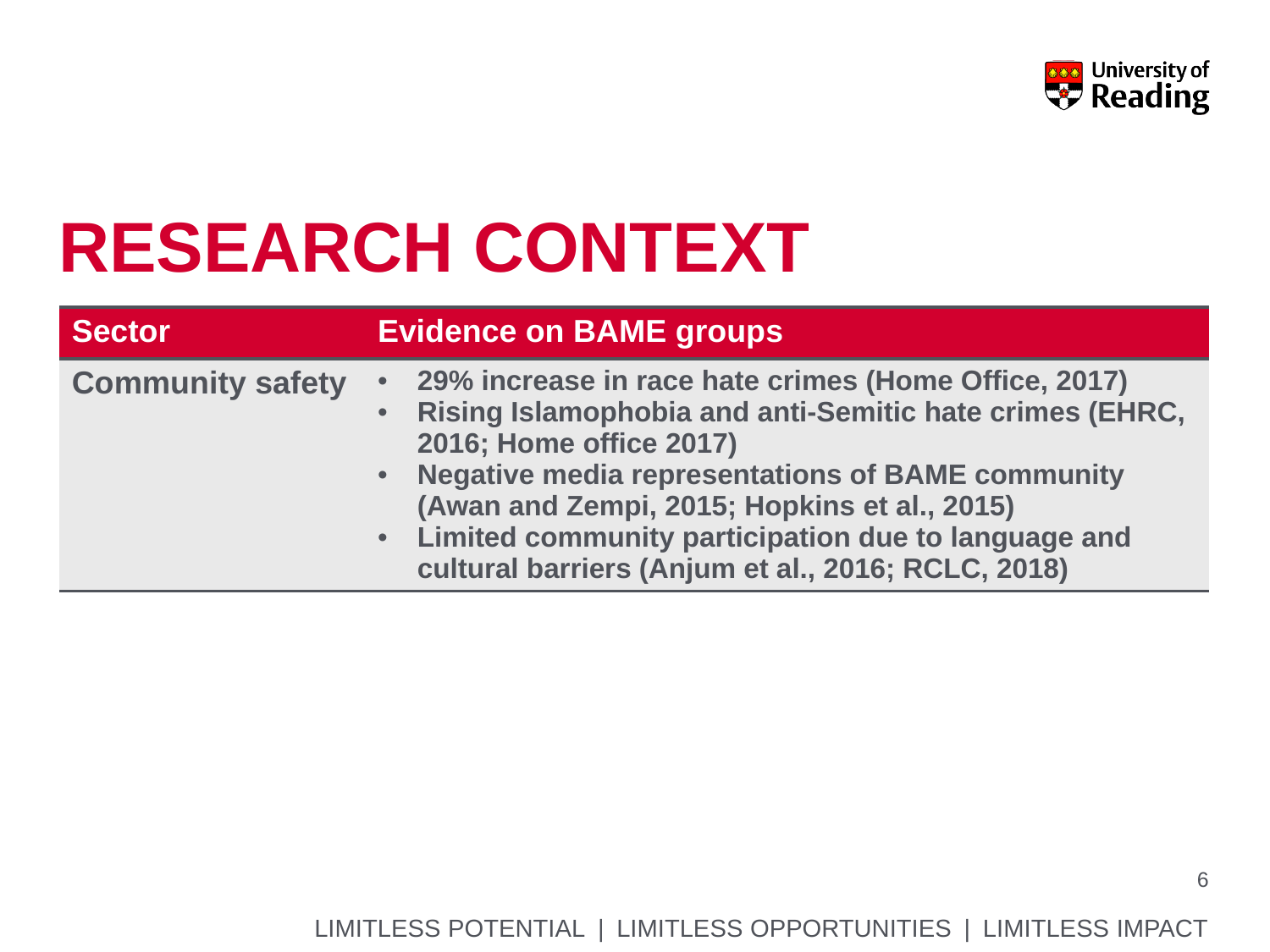

# Research Context
| Sector | Evidence on BAME groups |
| --- | --- |
| Community safety | 29% increase in race hate crimes (Home Office, 2017) Rising Islamophobia and anti-Semitic hate crimes (EHRC, 2016; Home office 2017) Negative media representations of BAME community (Awan and Zempi, 2015; Hopkins et al., 2015) Limited community participation due to language and cultural barriers (Anjum et al., 2016; RCLC, 2018) |
6